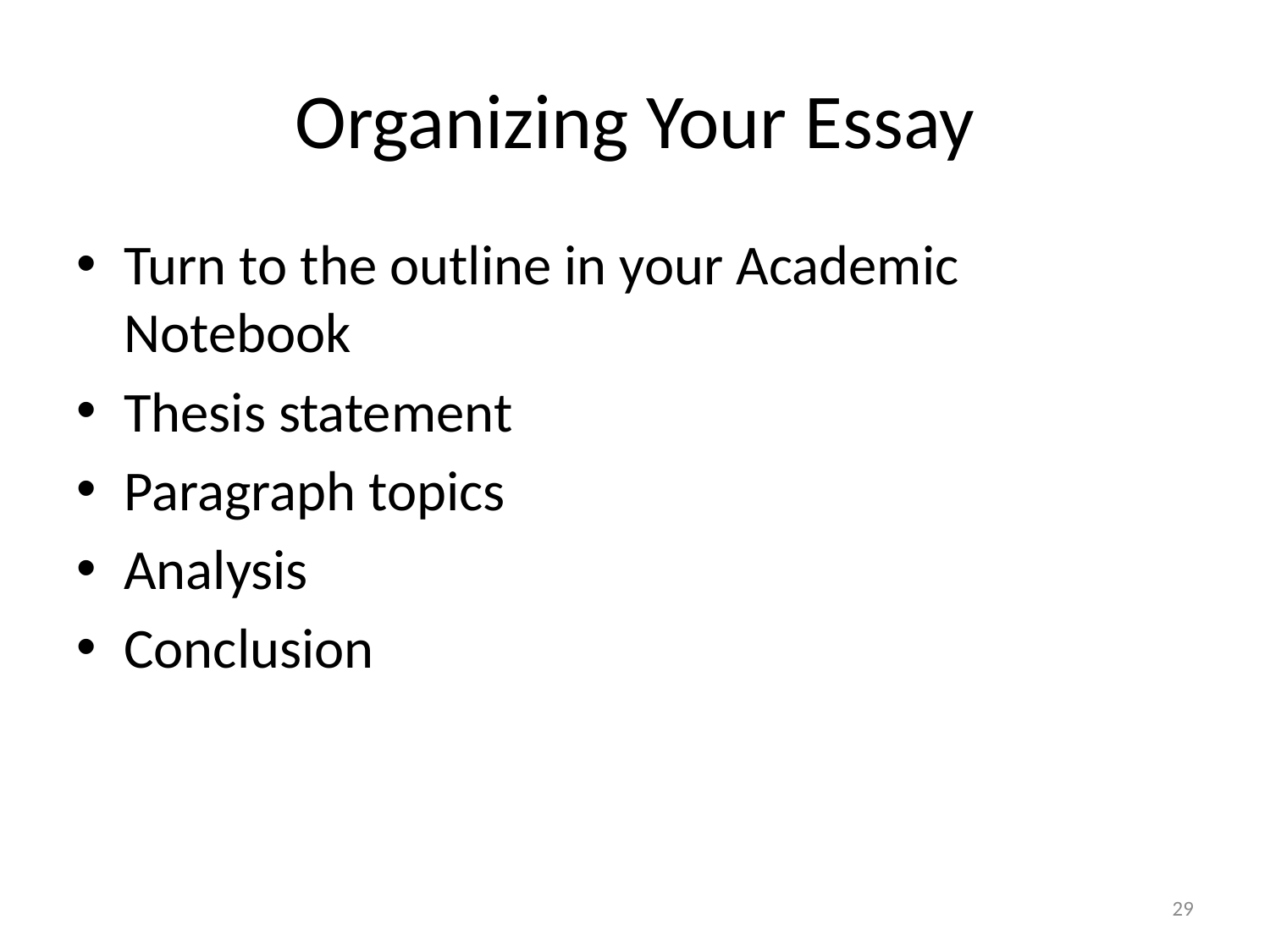

# Organizing Your Essay
Turn to the outline in your Academic Notebook
Thesis statement
Paragraph topics
Analysis
Conclusion
29